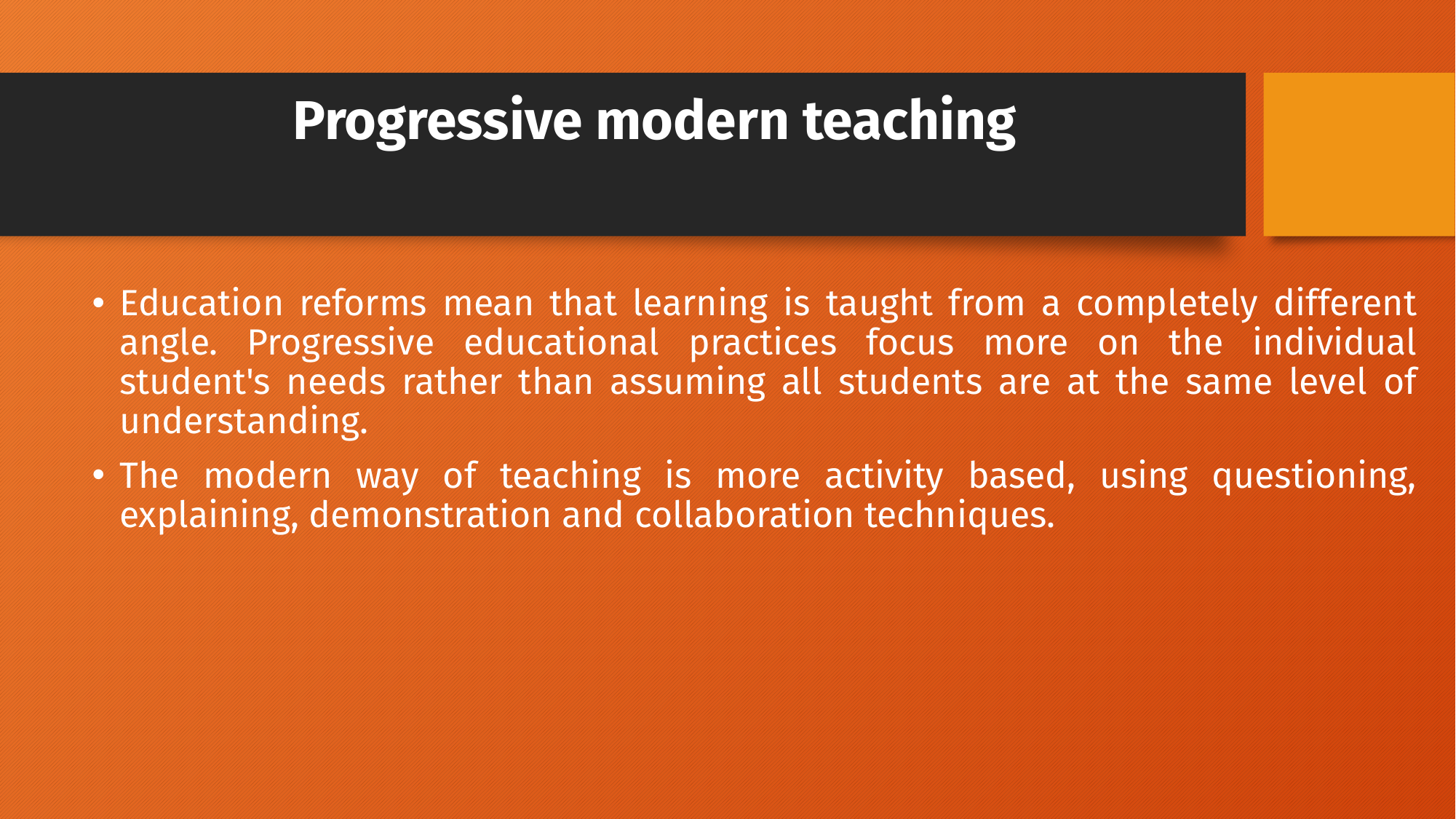

# Progressive modern teaching
Education reforms mean that learning is taught from a completely different angle. Progressive educational practices focus more on the individual student's needs rather than assuming all students are at the same level of understanding.
The modern way of teaching is more activity based, using questioning, explaining, demonstration and collaboration techniques.